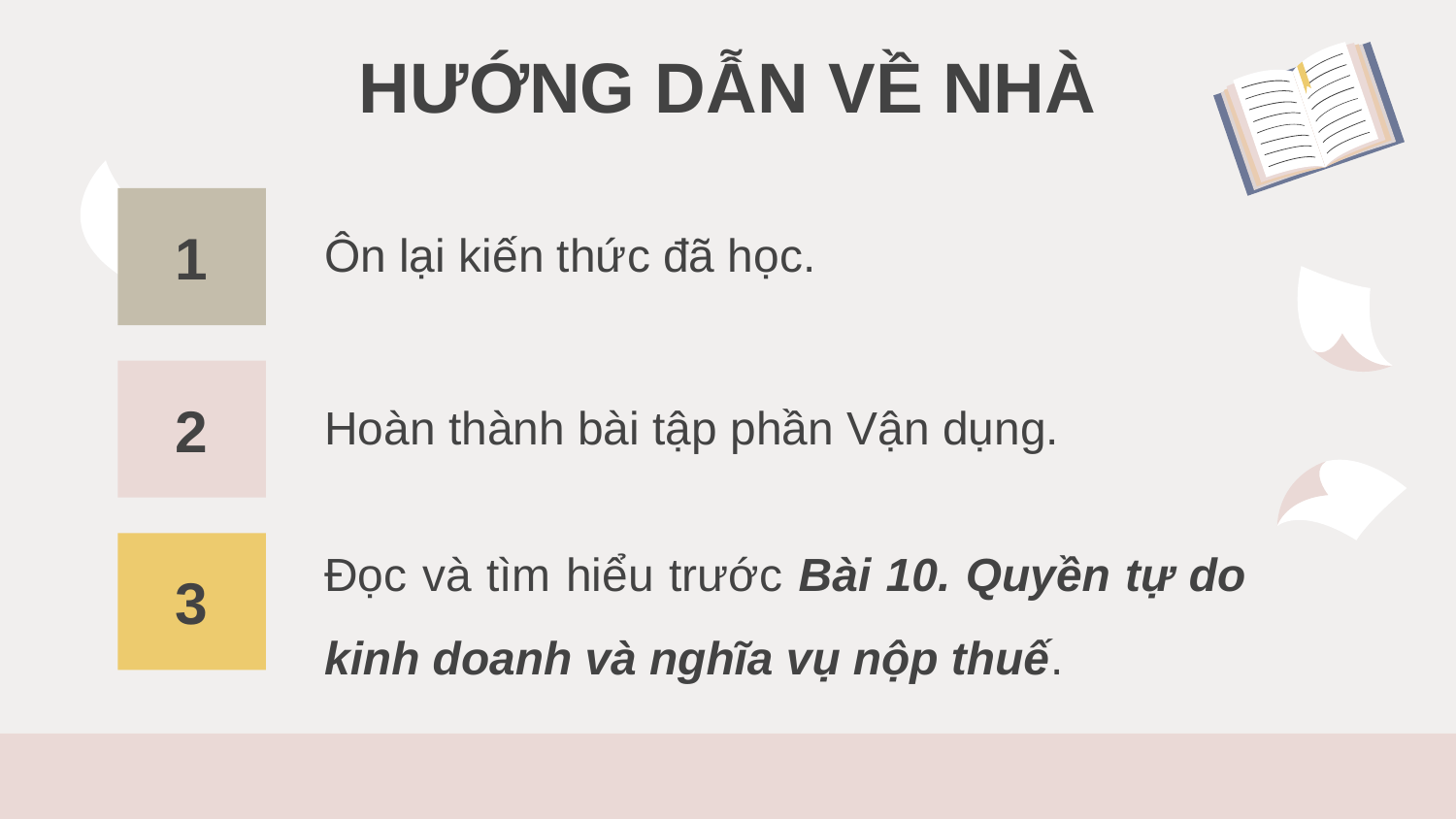

HƯỚNG DẪN VỀ NHÀ

1
Ôn lại kiến thức đã học.

2
Hoàn thành bài tập phần Vận dụng.
Đọc và tìm hiểu trước Bài 10. Quyền tự do kinh doanh và nghĩa vụ nộp thuế.
3